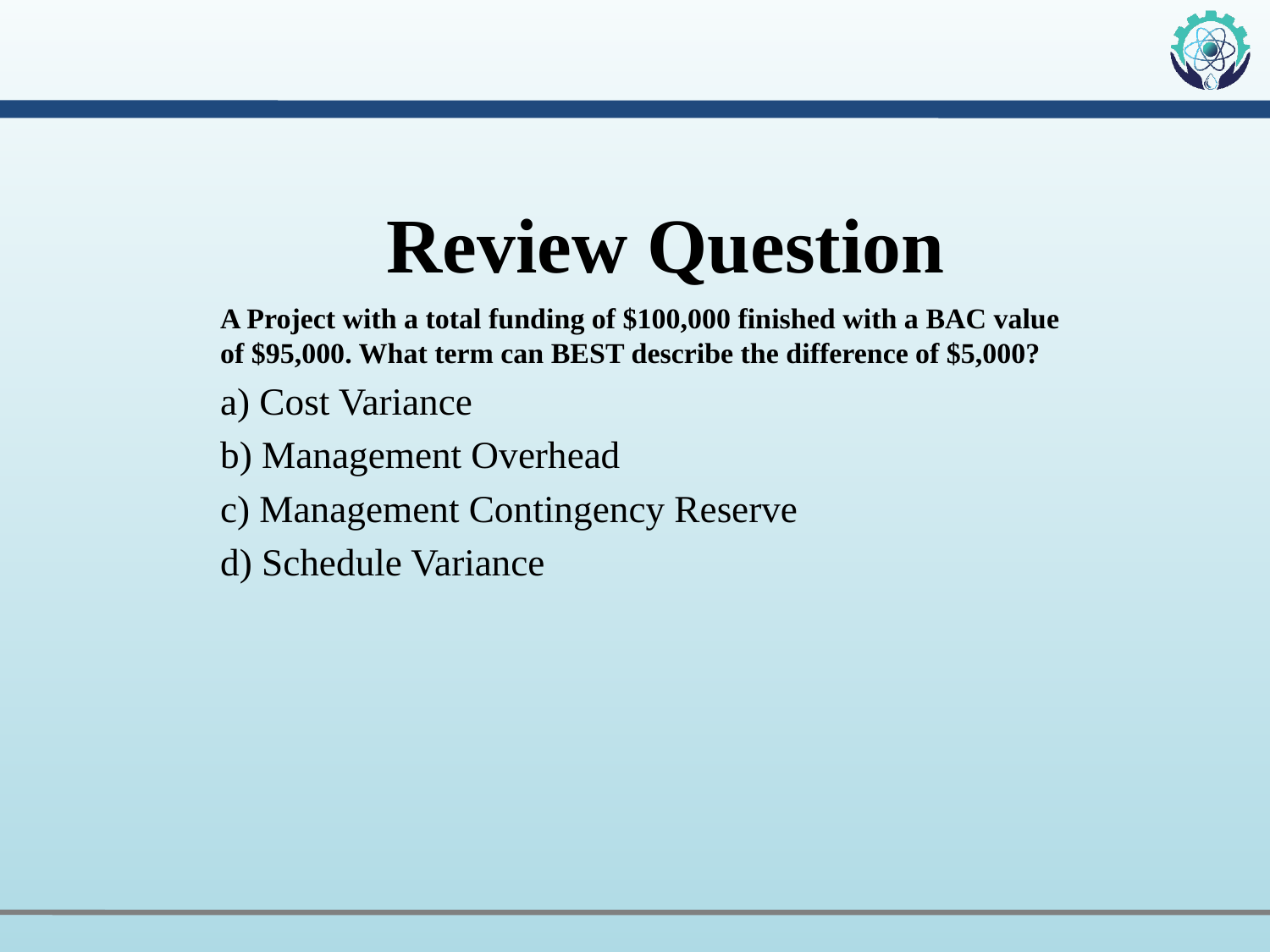

# Review Question
A Project with a total funding of $100,000 finished with a BAC value of $95,000. What term can BEST describe the difference of $5,000?
a) Cost Variance
b) Management Overhead
c) Management Contingency Reserve
d) Schedule Variance